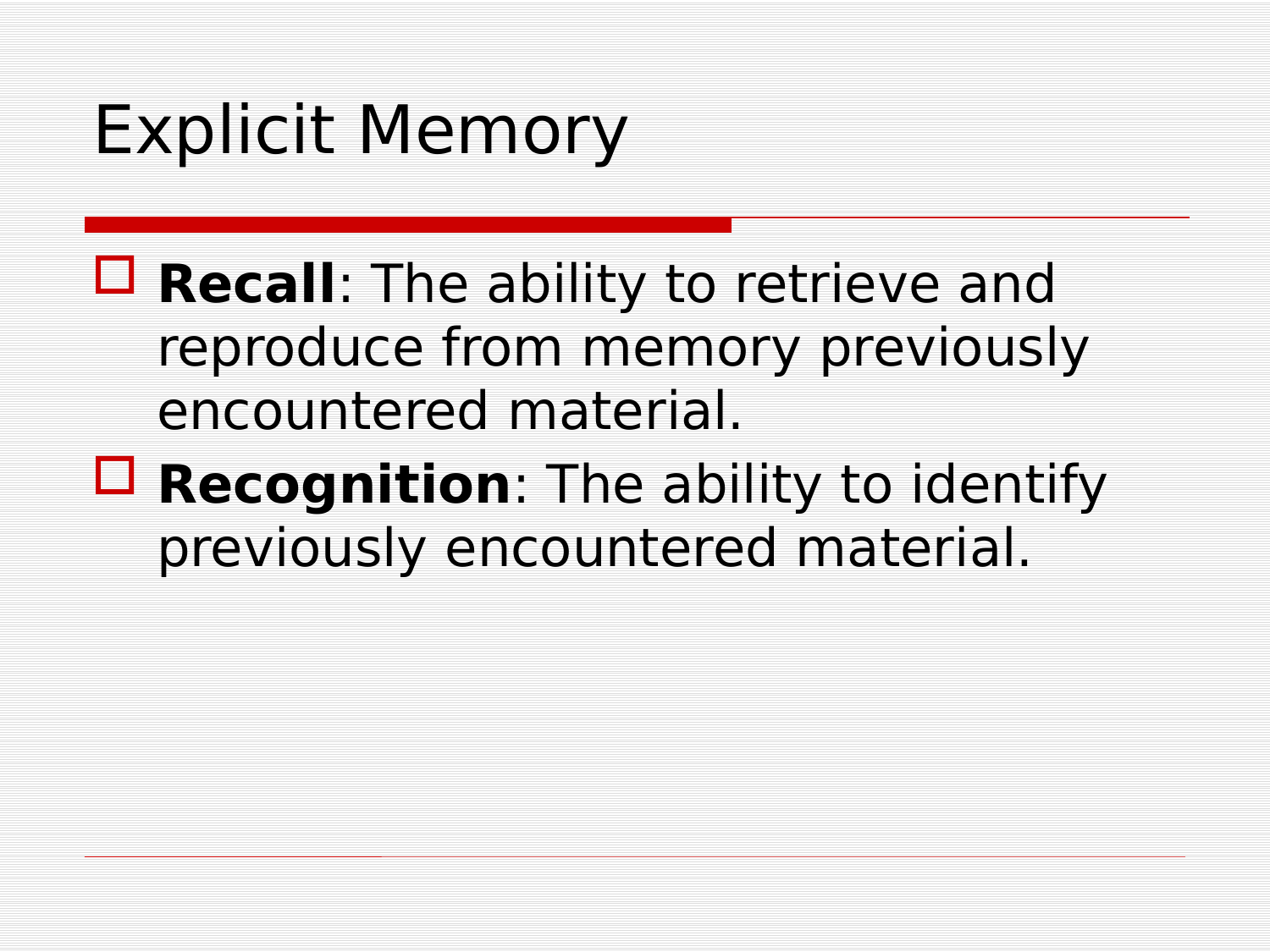

Explicit Memory
Recall: The ability to retrieve and reproduce from memory previously encountered material.
Recognition: The ability to identify previously encountered material.